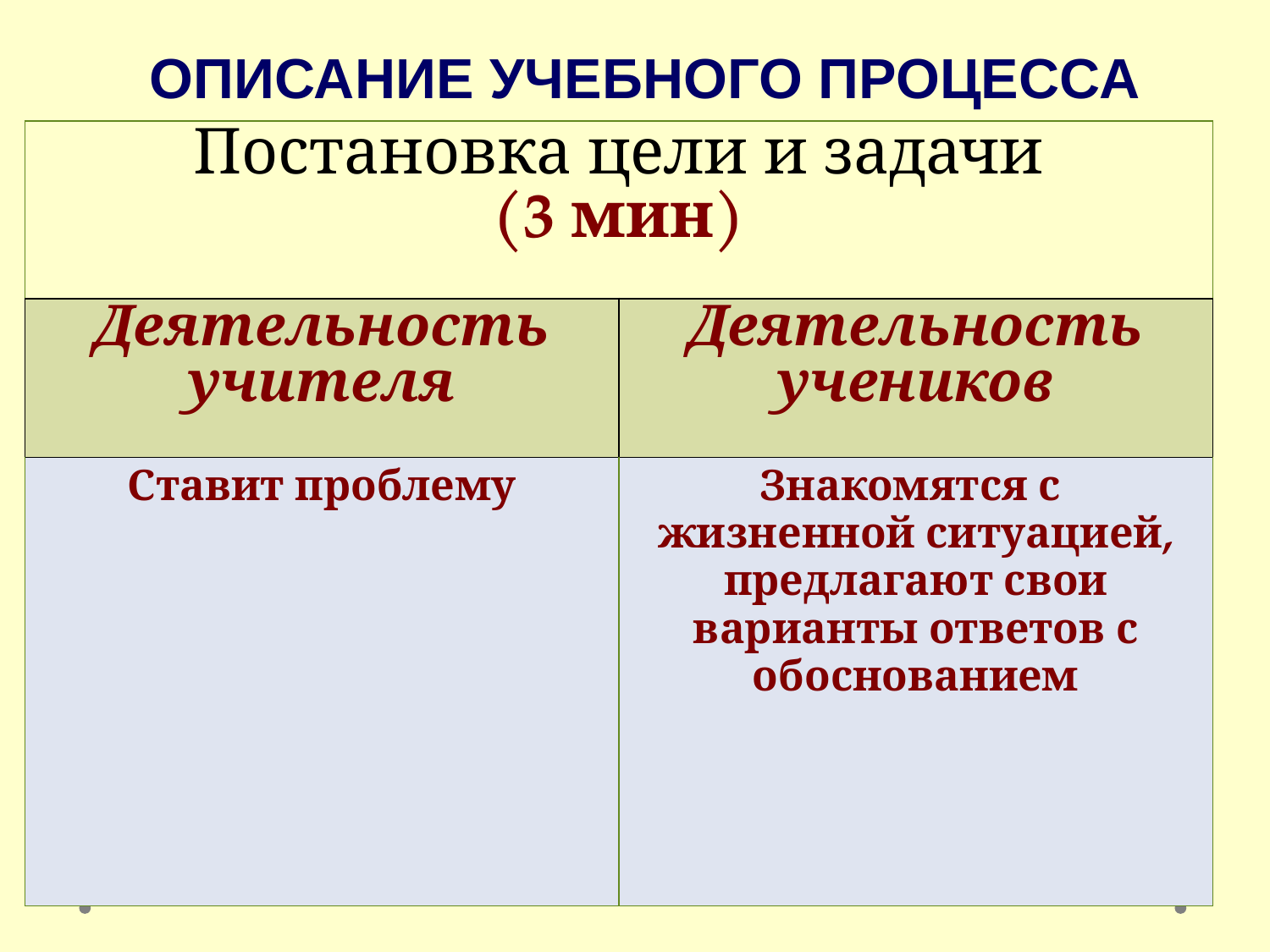

ОПИСАНИЕ УЧЕБНОГО ПРОЦЕССА
| Постановка цели и задачи (3 мин) |  |
| --- | --- |
| Деятельность учителя | Деятельность учеников |
| Ставит проблему | Знакомятся с жизненной ситуацией, предлагают свои варианты ответов с обоснованием |